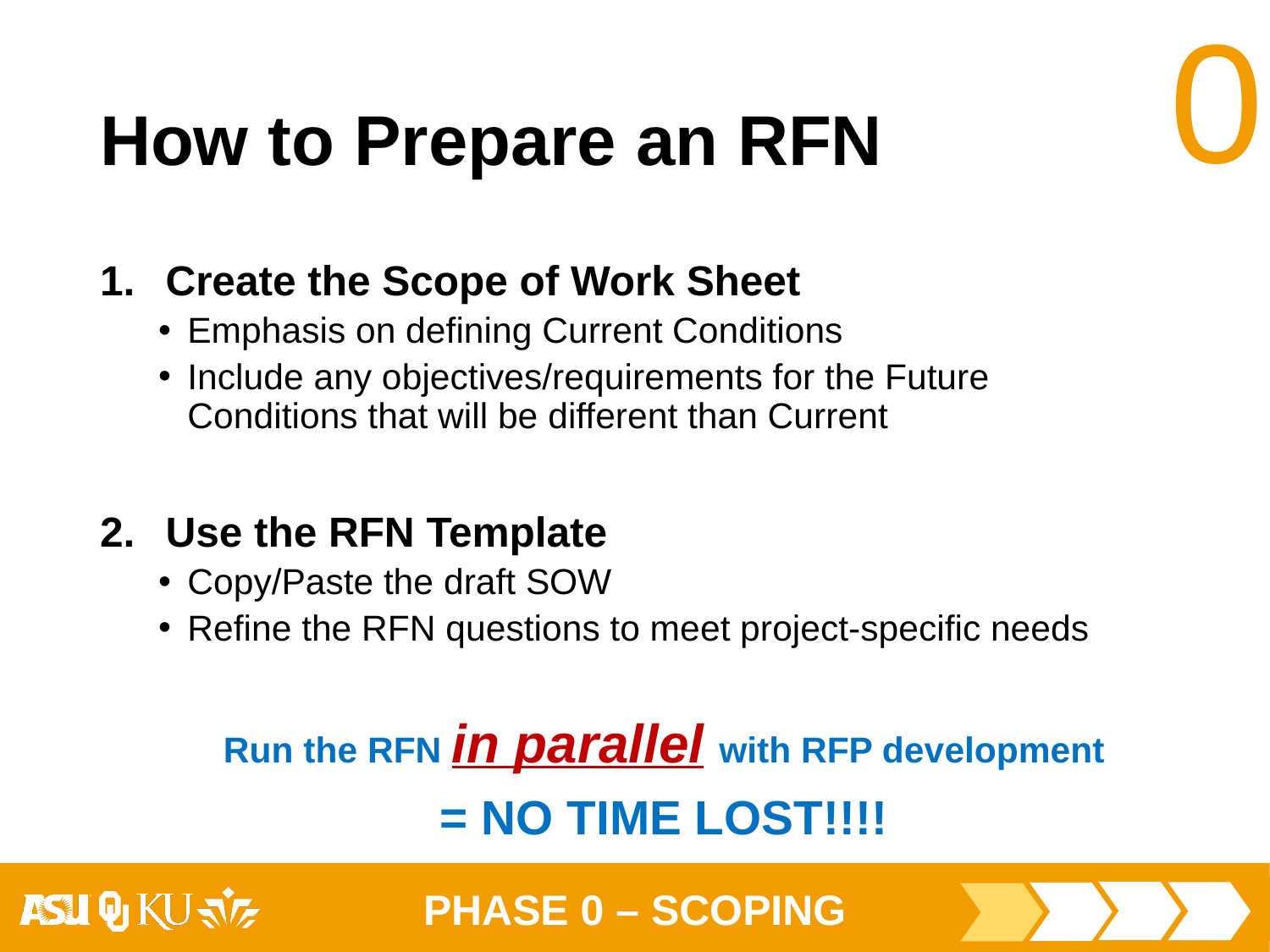

# How to Prepare an RFN
Create the Scope of Work Sheet
Emphasis on defining Current Conditions
Include any objectives/requirements for the Future Conditions that will be different than Current

Use the RFN Template
Copy/Paste the draft SOW
Refine the RFN questions to meet project-specific needs

Run the RFN in parallel with RFP development
= NO TIME LOST!!!!